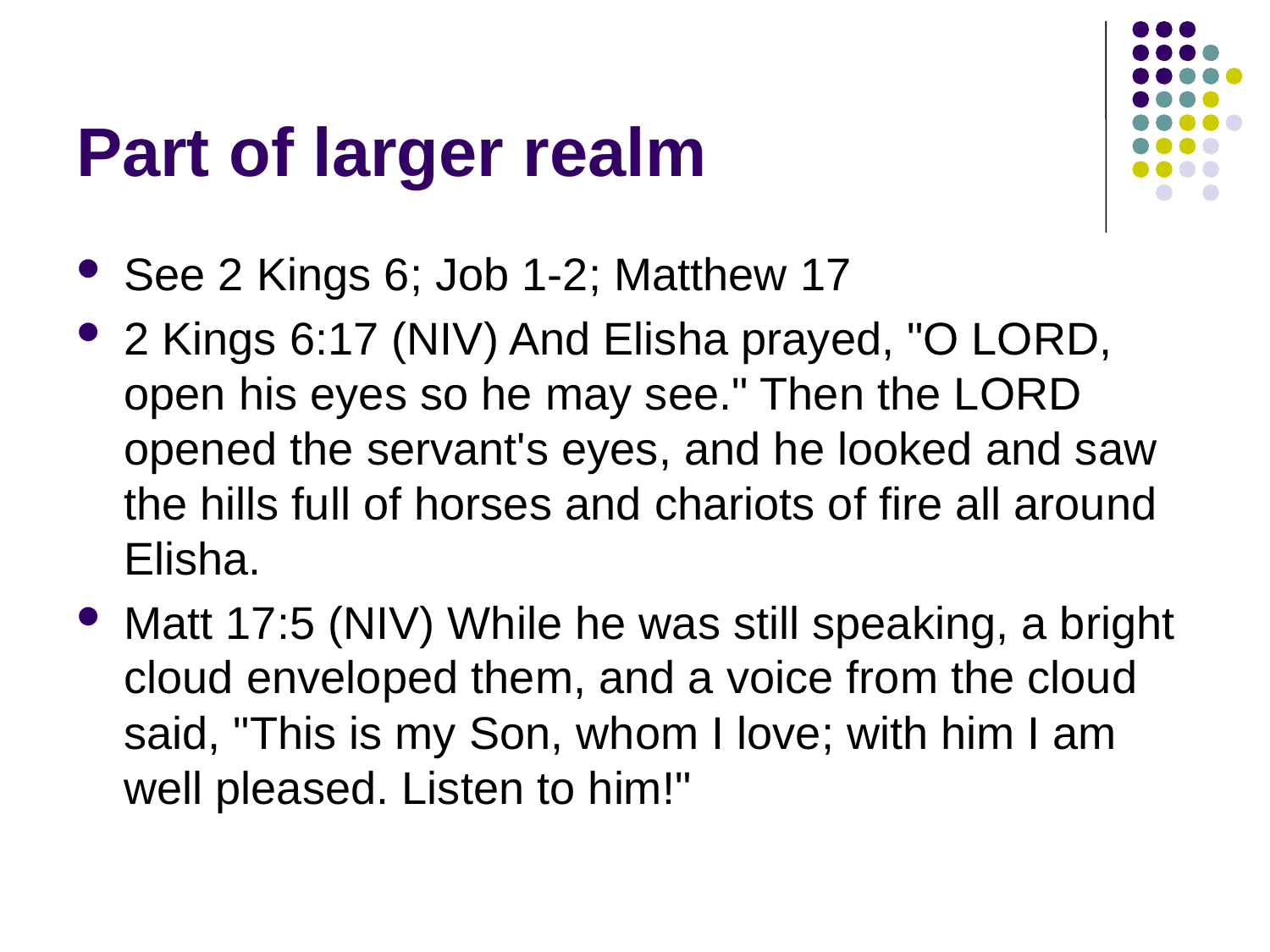

# Part of larger realm
See 2 Kings 6; Job 1-2; Matthew 17
2 Kings 6:17 (NIV) And Elisha prayed, "O LORD, open his eyes so he may see." Then the LORD opened the servant's eyes, and he looked and saw the hills full of horses and chariots of fire all around Elisha.
Matt 17:5 (NIV) While he was still speaking, a bright cloud enveloped them, and a voice from the cloud said, "This is my Son, whom I love; with him I am well pleased. Listen to him!"